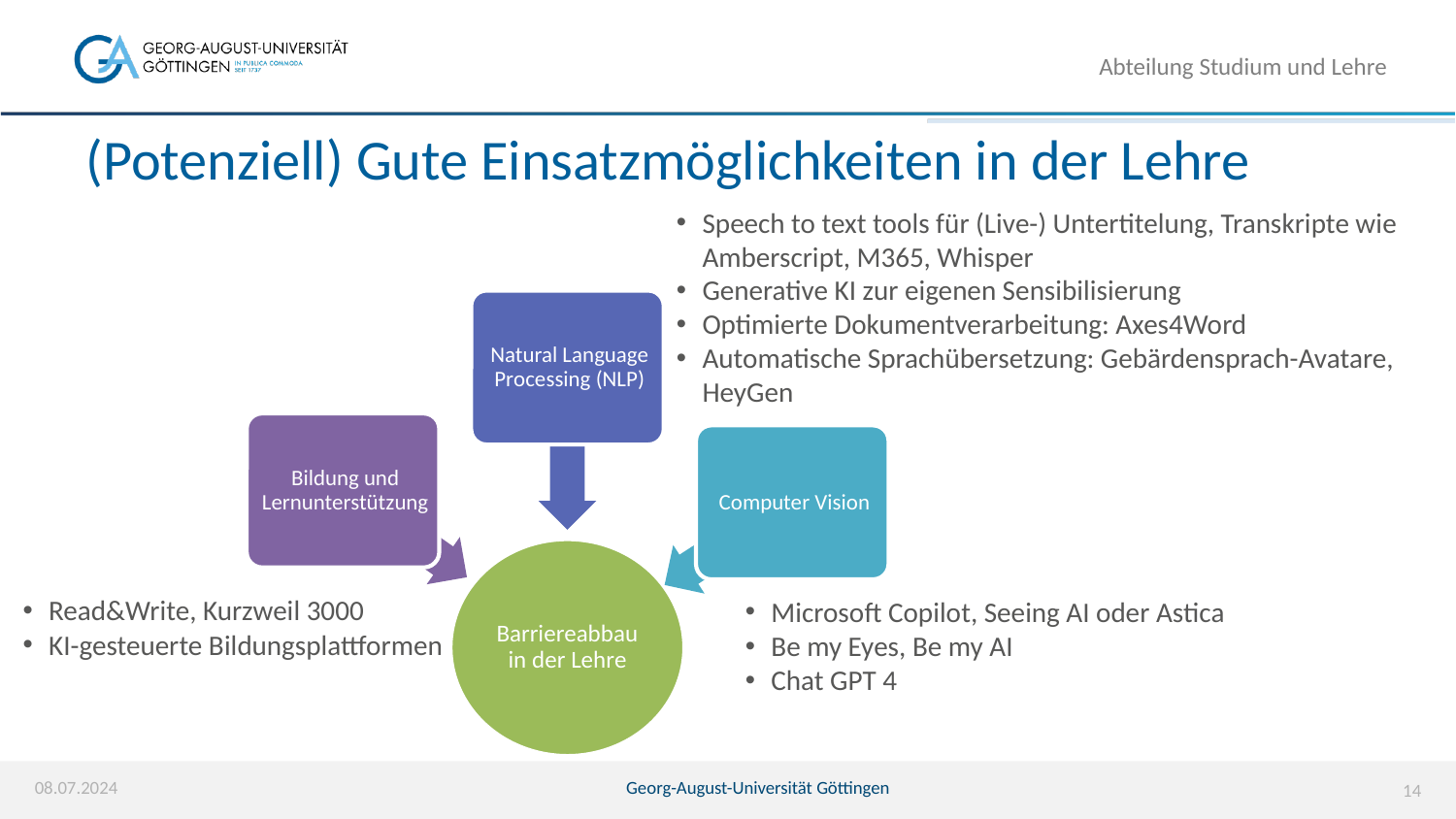

Abteilung Studium und Lehre

# (Potenziell) Gute Einsatzmöglichkeiten in der Lehre
Speech to text tools für (Live-) Untertitelung, Transkripte wie Amberscript, M365, Whisper
Generative KI zur eigenen Sensibilisierung
Optimierte Dokumentverarbeitung: Axes4Word
Automatische Sprachübersetzung: Gebärdensprach-Avatare, HeyGen
Barriereabbau in der Lehre
Bildung und Lernunterstützung
Natural Language Processing (NLP)
Computer Vision
Read&Write, Kurzweil 3000
KI-gesteuerte Bildungsplattformen

Microsoft Copilot, Seeing AI oder Astica
Be my Eyes, Be my AI
Chat GPT 4
08.07.2024
Georg-August-Universität Göttingen
14